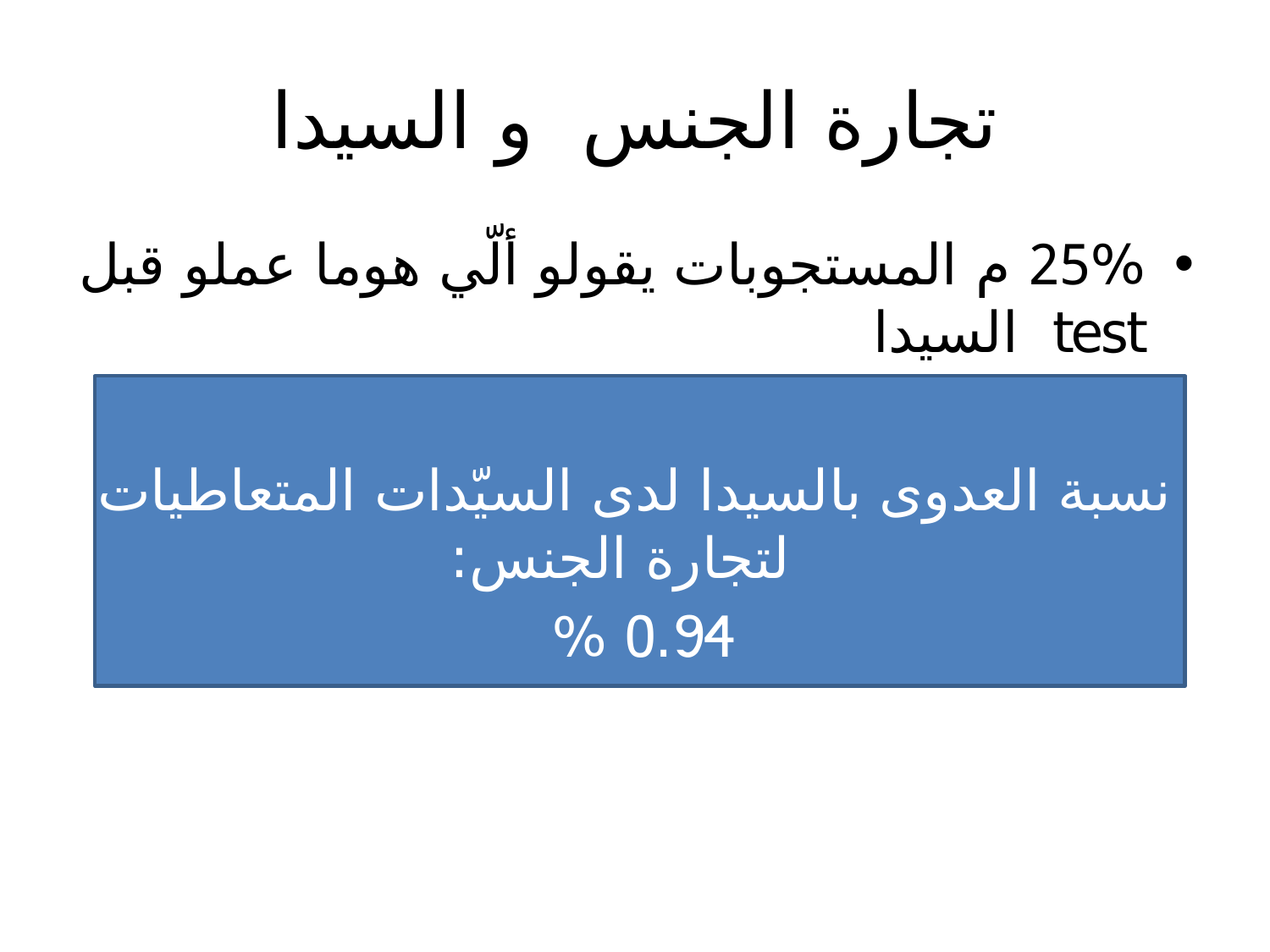

# تجارة الجنس  و السيدا
25% م المستجوبات يقولو ألّي هوما عملو قبل test  السيدا

نسبة العدوى بالسيدا لدى السيّدات المتعاطيات لتجارة الجنس:
0.94 %
( سوسة 1.54%  ، تونس 0.65 % و صفاقس 0.62 % )